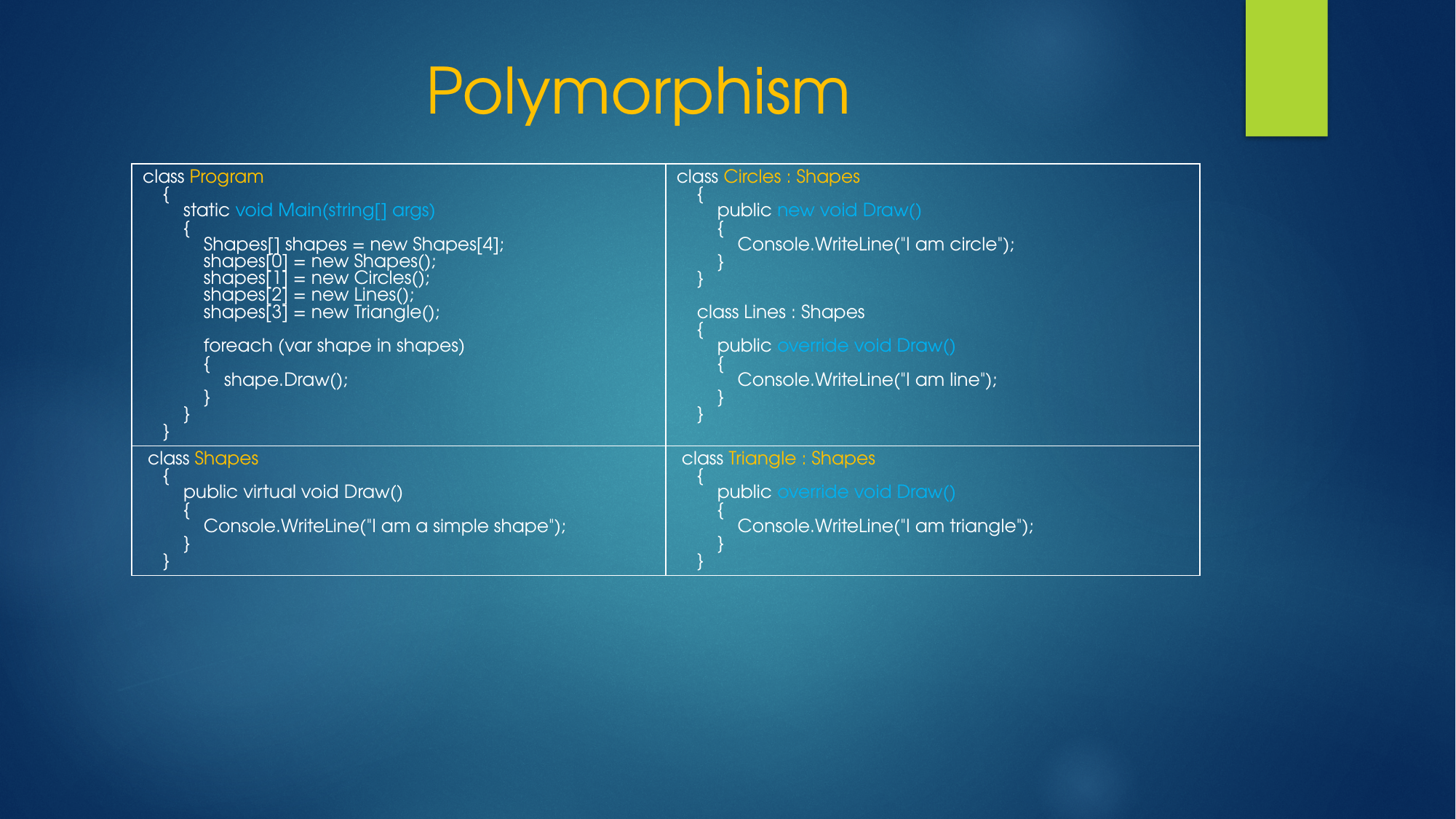

# Polymorphism
| class Program { static void Main(string[] args) { Shapes[] shapes = new Shapes[4]; shapes[0] = new Shapes(); shapes[1] = new Circles(); shapes[2] = new Lines(); shapes[3] = new Triangle(); foreach (var shape in shapes) { shape.Draw(); } } } | class Circles : Shapes { public new void Draw() { Console.WriteLine("I am circle"); } } class Lines : Shapes { public override void Draw() { Console.WriteLine("I am line"); } } |
| --- | --- |
| class Shapes { public virtual void Draw() { Console.WriteLine("I am a simple shape"); } } | class Triangle : Shapes { public override void Draw() { Console.WriteLine("I am triangle"); } } |